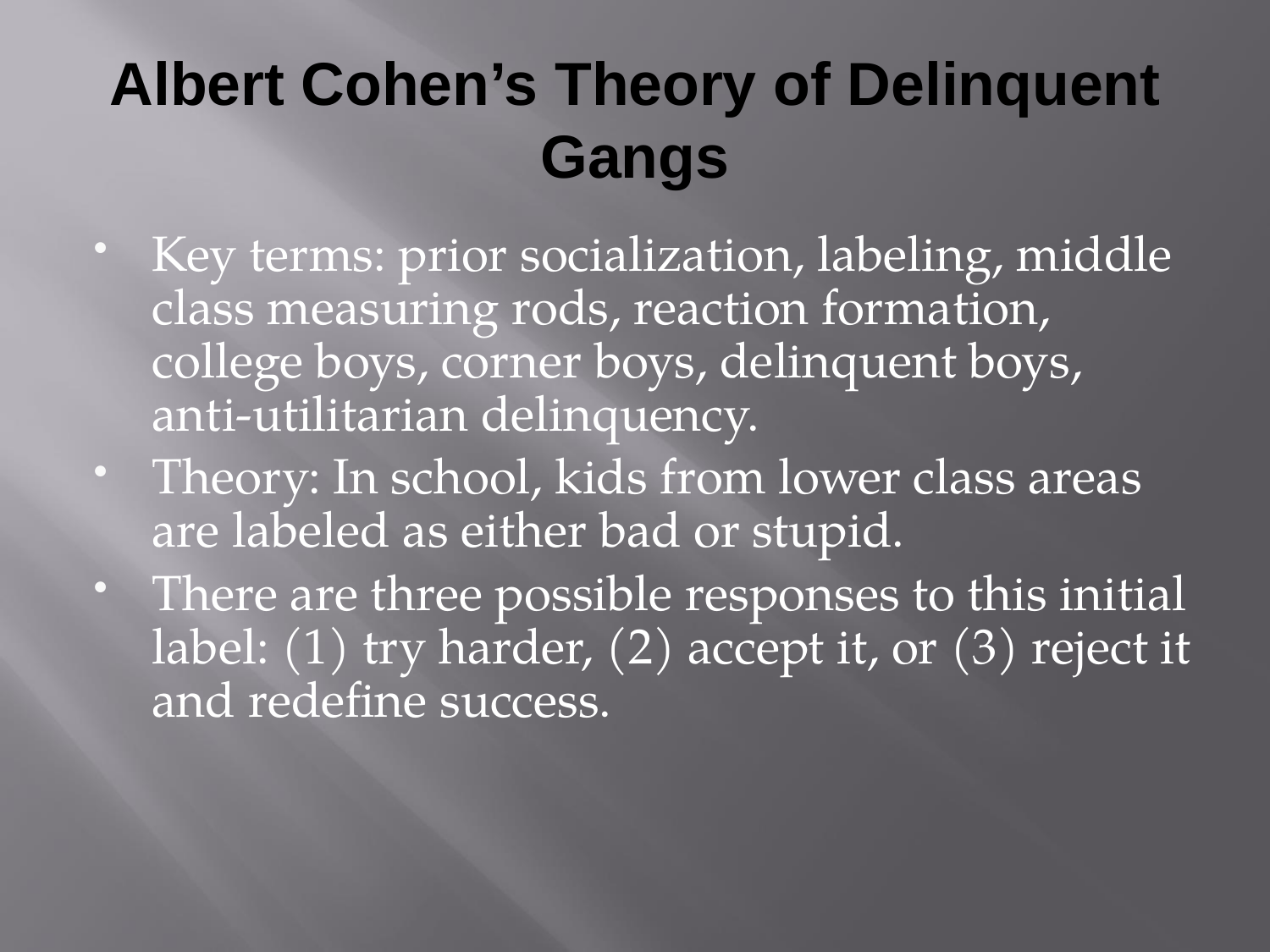

# Albert Cohen’s Theory of Delinquent Gangs
Key terms: prior socialization, labeling, middle class measuring rods, reaction formation, college boys, corner boys, delinquent boys, anti-utilitarian delinquency.
Theory: In school, kids from lower class areas are labeled as either bad or stupid.
There are three possible responses to this initial label: (1) try harder, (2) accept it, or (3) reject it and redefine success.